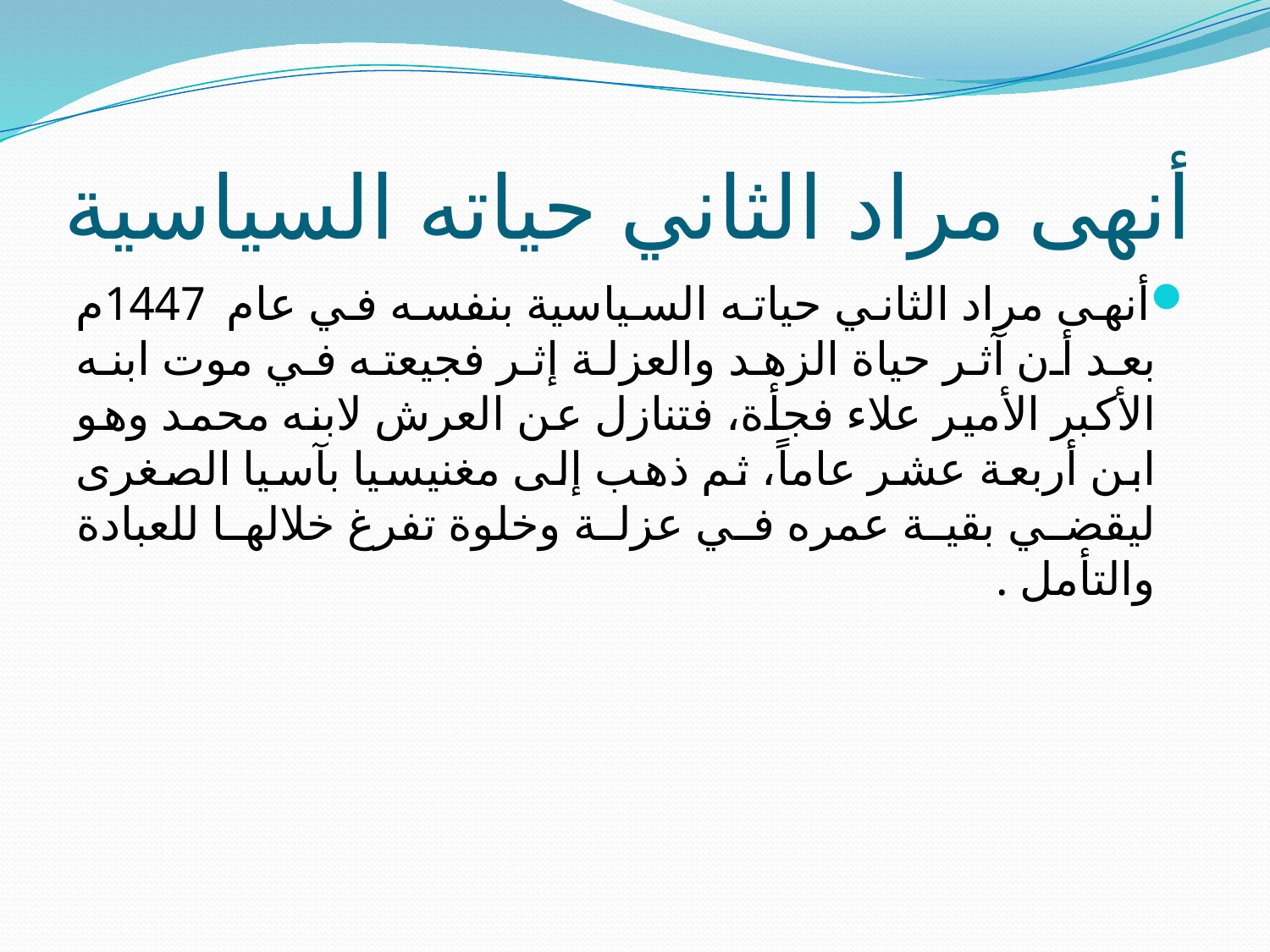

# أنهى مراد الثاني حياته السياسية
أنهى مراد الثاني حياته السياسية بنفسه في عام 1447م بعد أن آثر حياة الزهد والعزلة إثر فجيعته في موت ابنه الأكبر الأمير علاء فجأة، فتنازل عن العرش لابنه محمد وهو ابن أربعة عشر عاماً، ثم ذهب إلى مغنيسيا بآسيا الصغرى ليقضي بقية عمره في عزلة وخلوة تفرغ خلالها للعبادة والتأمل .